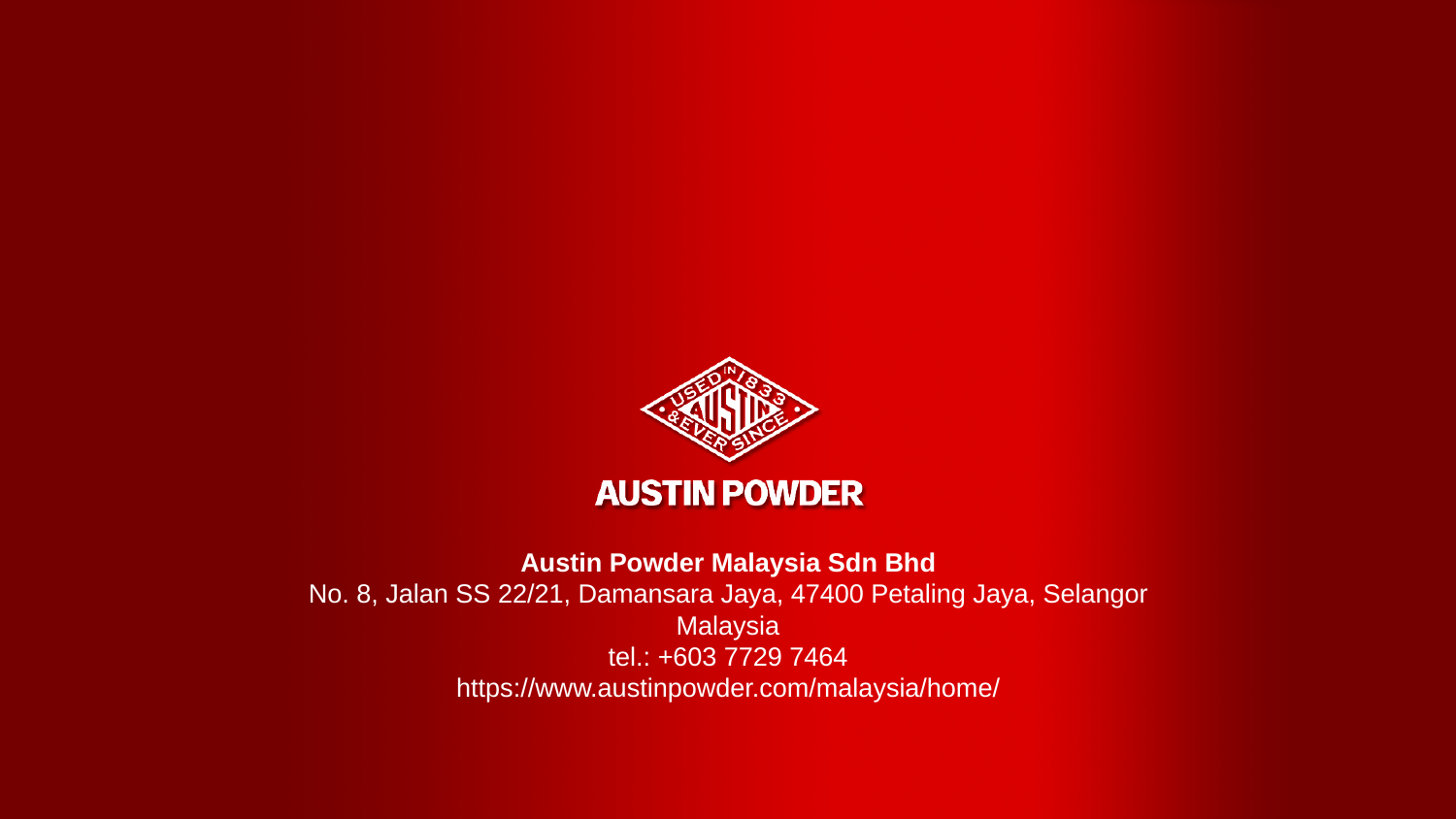

Austin Powder Malaysia Sdn Bhd
No. 8, Jalan SS 22/21, Damansara Jaya, 47400 Petaling Jaya, Selangor
Malaysia
tel.: +603 7729 7464
https://www.austinpowder.com/malaysia/home/